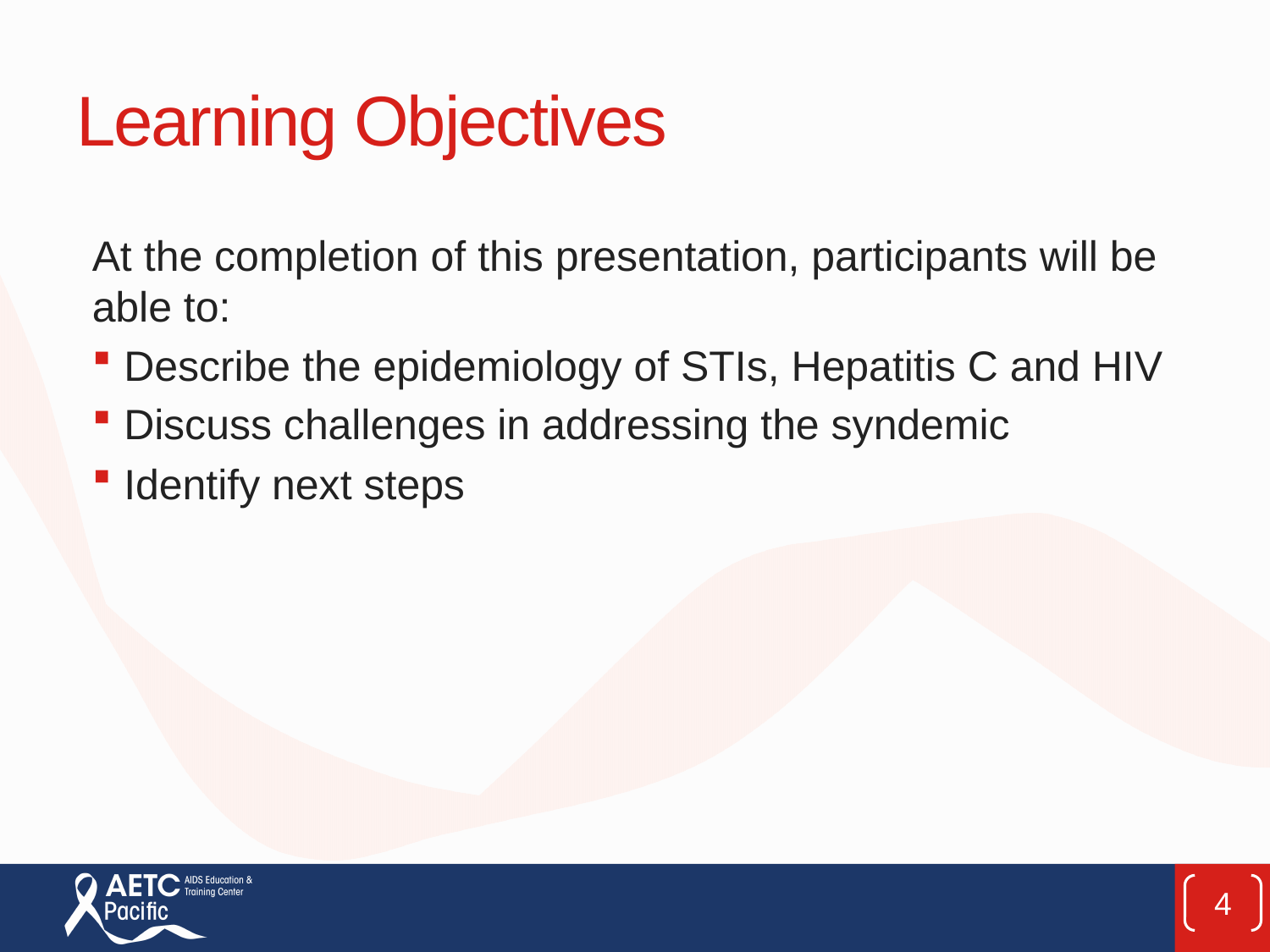

# Learning Objectives
At the completion of this presentation, participants will be able to:
Describe the epidemiology of STIs, Hepatitis C and HIV
Discuss challenges in addressing the syndemic
Identify next steps

4